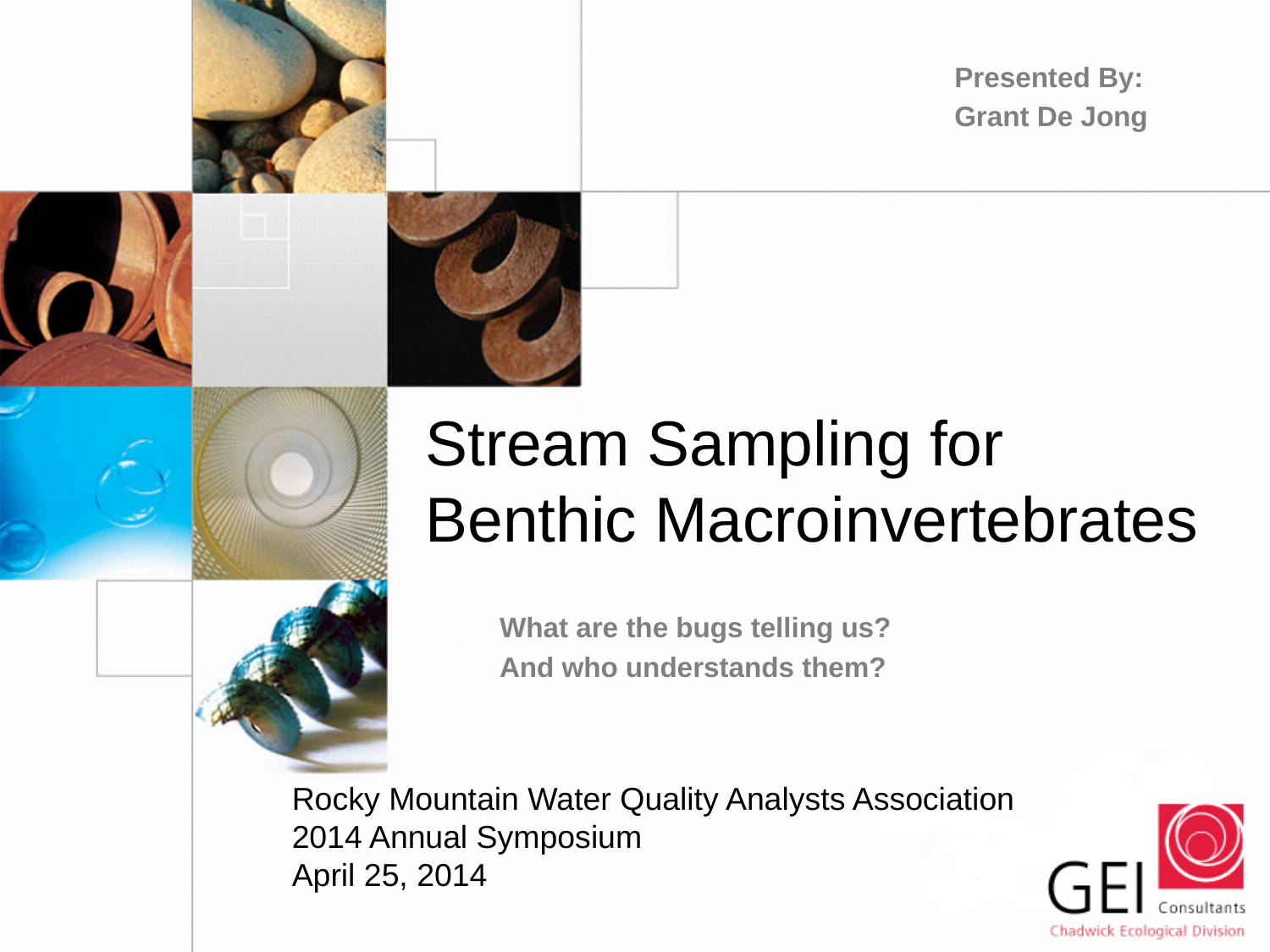

Presented By:
Grant De Jong
# Stream Sampling for Benthic Macroinvertebrates
What are the bugs telling us?
And who understands them?
Rocky Mountain Water Quality Analysts Association
2014 Annual Symposium
April 25, 2014